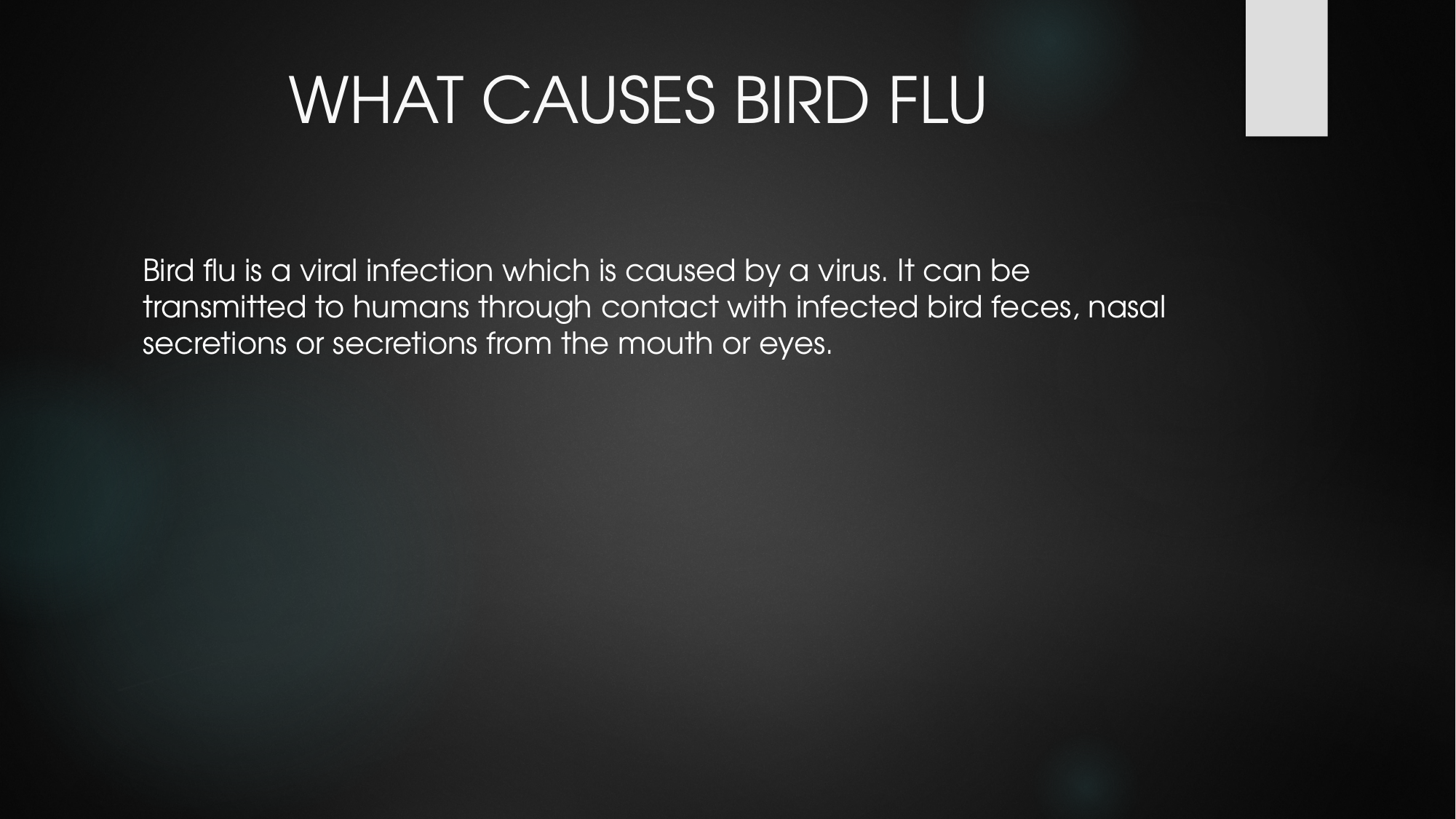

# WHAT CAUSES BIRD FLU
Bird flu is a viral infection which is caused by a virus. It can be transmitted to humans through contact with infected bird feces, nasal secretions or secretions from the mouth or eyes.